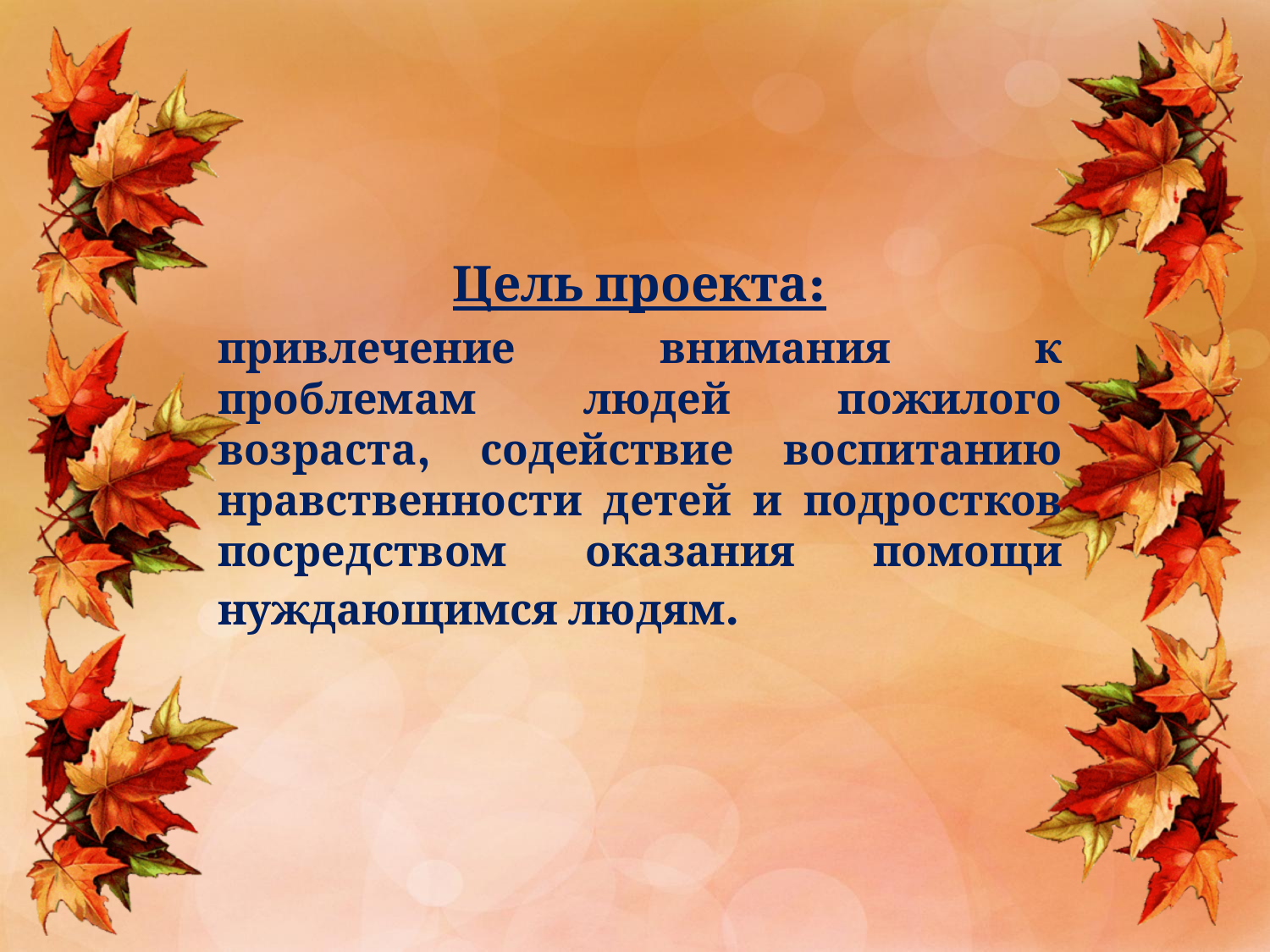

Цель проекта:
привлечение внимания к проблемам людей пожилого возраста, содействие воспитанию нравственности детей и подростков посредством оказания помощи нуждающимся людям.